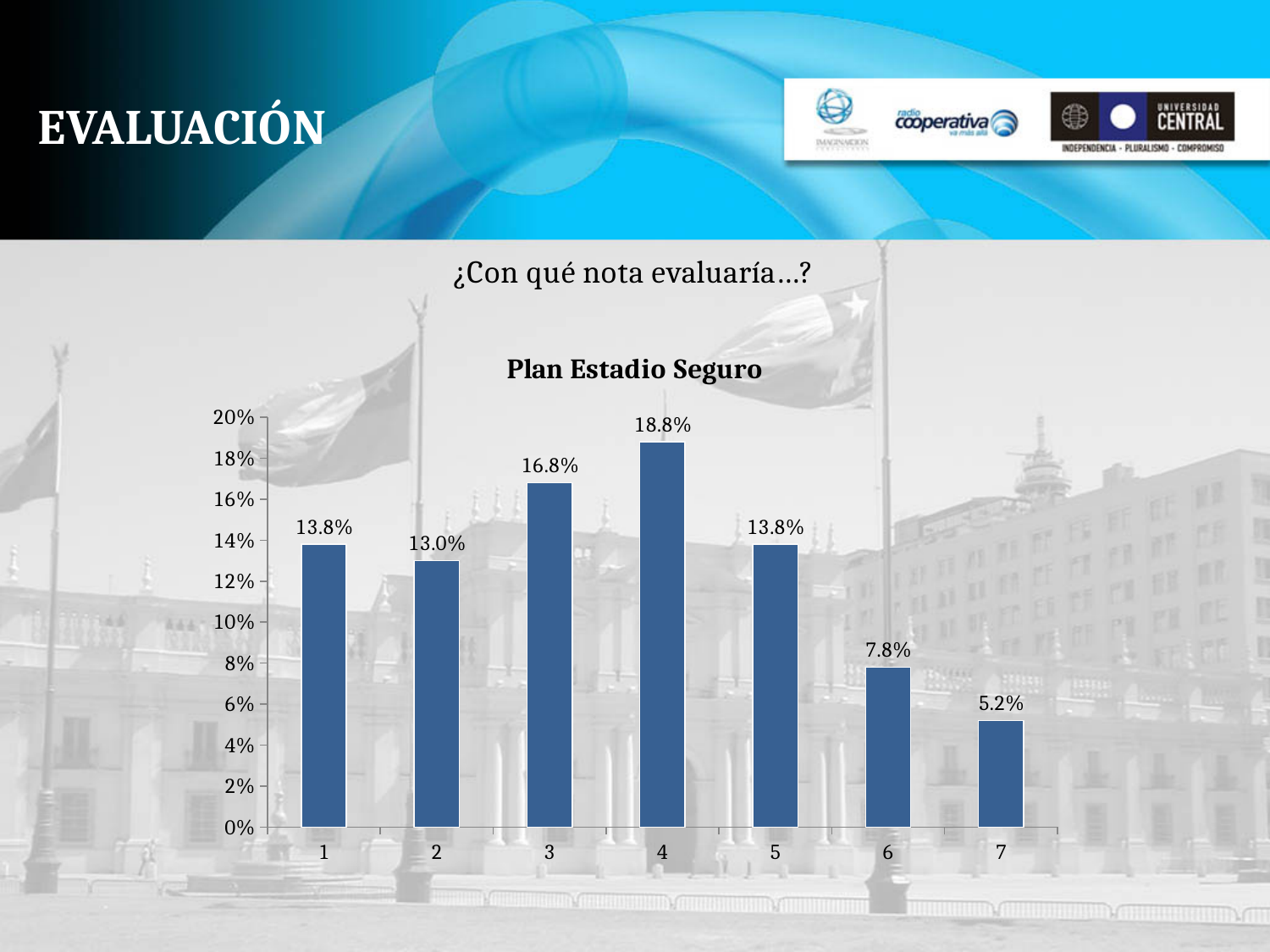

# EVALUACIÓN
¿Con qué nota evaluaría…?

### Chart:

| Category | Plan Estadio Seguro |
|---|---|
| 1 | 0.138 |
| 2 | 0.13 |
| 3 | 0.168 |
| 4 | 0.18800000000000033 |
| 5 | 0.138 |
| 6 | 0.07800000000000001 |
| 7 | 0.052 |